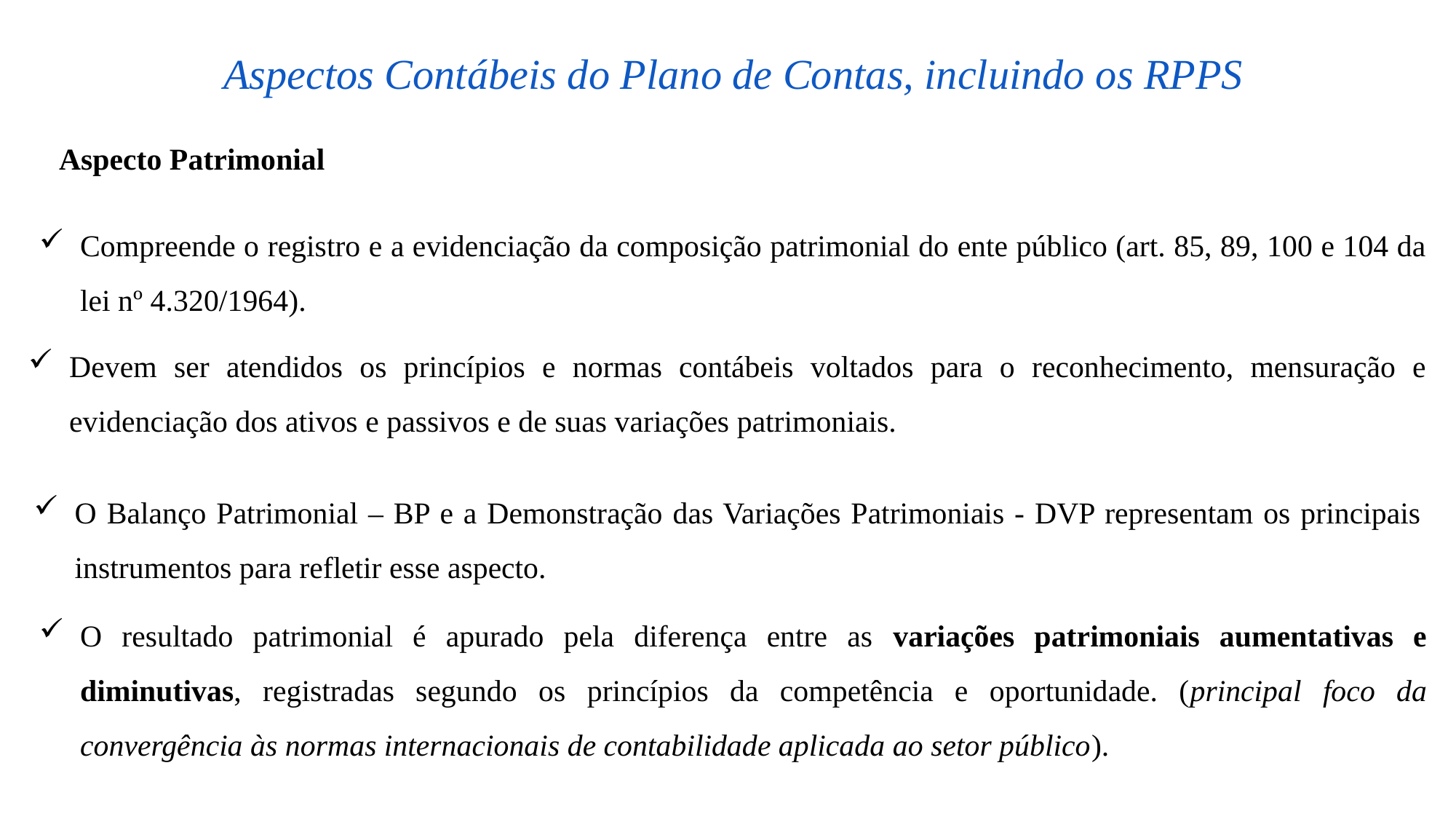

Aspectos Contábeis do Plano de Contas, incluindo os RPPS
Aspecto Patrimonial
Compreende o registro e a evidenciação da composição patrimonial do ente público (art. 85, 89, 100 e 104 da lei nº 4.320/1964).
Devem ser atendidos os princípios e normas contábeis voltados para o reconhecimento, mensuração e evidenciação dos ativos e passivos e de suas variações patrimoniais.
O Balanço Patrimonial – BP e a Demonstração das Variações Patrimoniais - DVP representam os principais instrumentos para refletir esse aspecto.
O resultado patrimonial é apurado pela diferença entre as variações patrimoniais aumentativas e diminutivas, registradas segundo os princípios da competência e oportunidade. (principal foco da convergência às normas internacionais de contabilidade aplicada ao setor público).